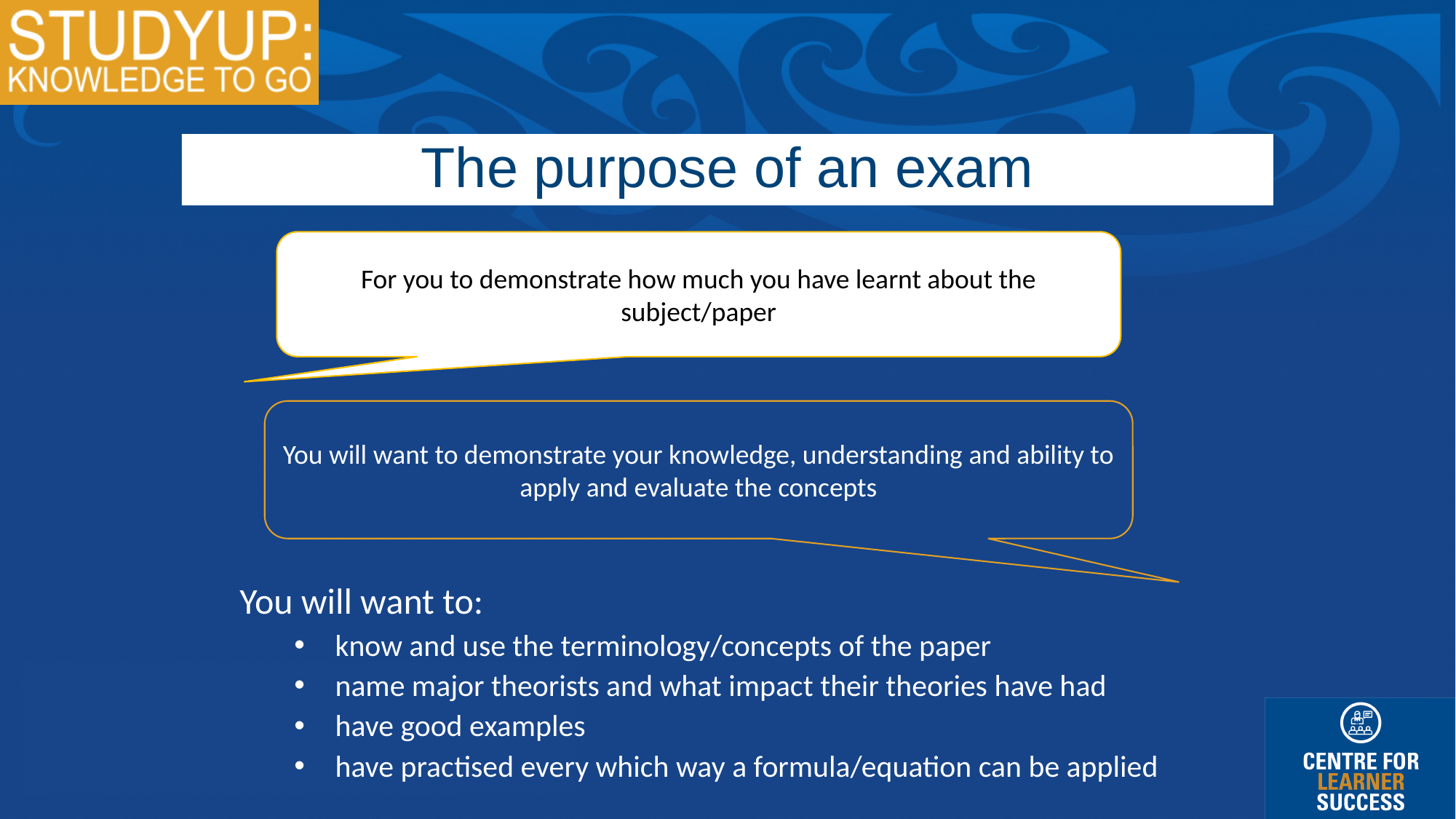

The purpose of an exam
For you to demonstrate how much you have learnt about the subject/paper

You will want to:
know and use the terminology/concepts of the paper
name major theorists and what impact their theories have had
have good examples
have practised every which way a formula/equation can be applied

You will want to demonstrate your knowledge, understanding and ability to apply and evaluate the concepts